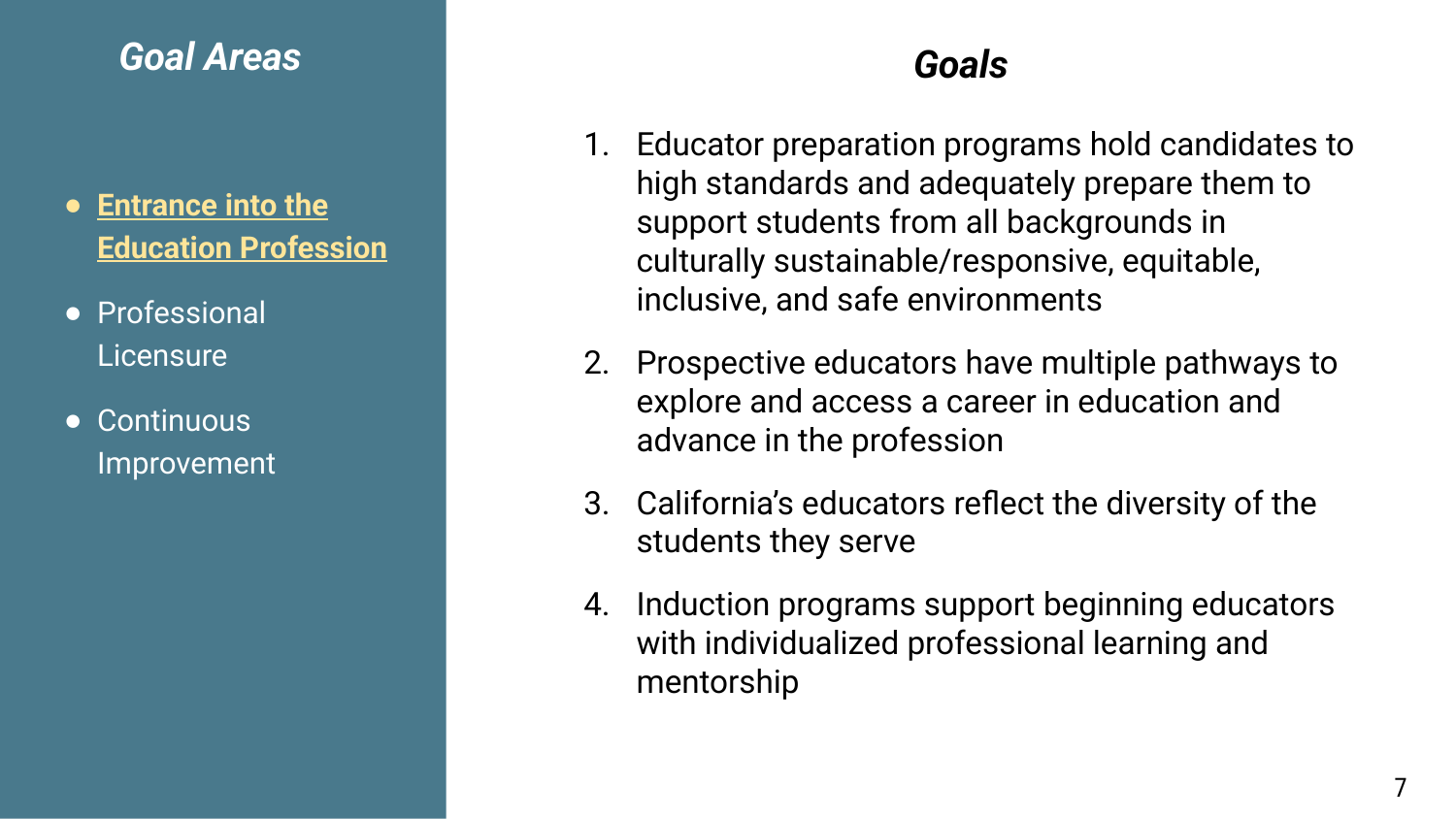

Goal Areas
Goals
Educator preparation programs hold candidates to high standards and adequately prepare them to support students from all backgrounds in culturally sustainable/responsive, equitable, inclusive, and safe environments
Prospective educators have multiple pathways to explore and access a career in education and advance in the profession
California’s educators reflect the diversity of the students they serve
Induction programs support beginning educators with individualized professional learning and mentorship
Entrance into the Education Profession
Professional Licensure
Continuous Improvement
7